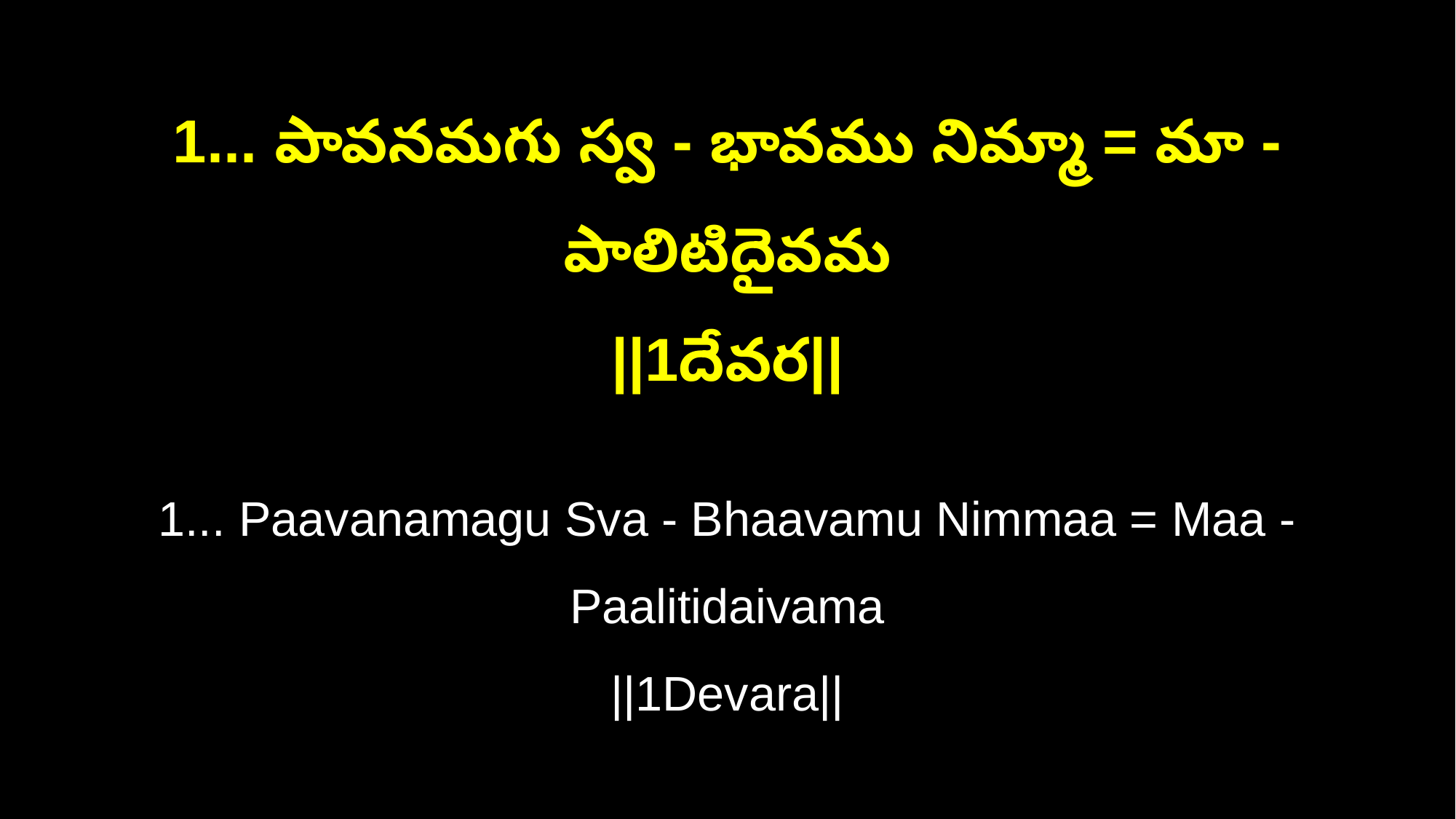

1... పావనమగు స్వ - భావము నిమ్మా = మా - పాలిటిదైవమ
||1దేవర||
1... Paavanamagu Sva - Bhaavamu Nimmaa = Maa - Paalitidaivama
||1Devara||